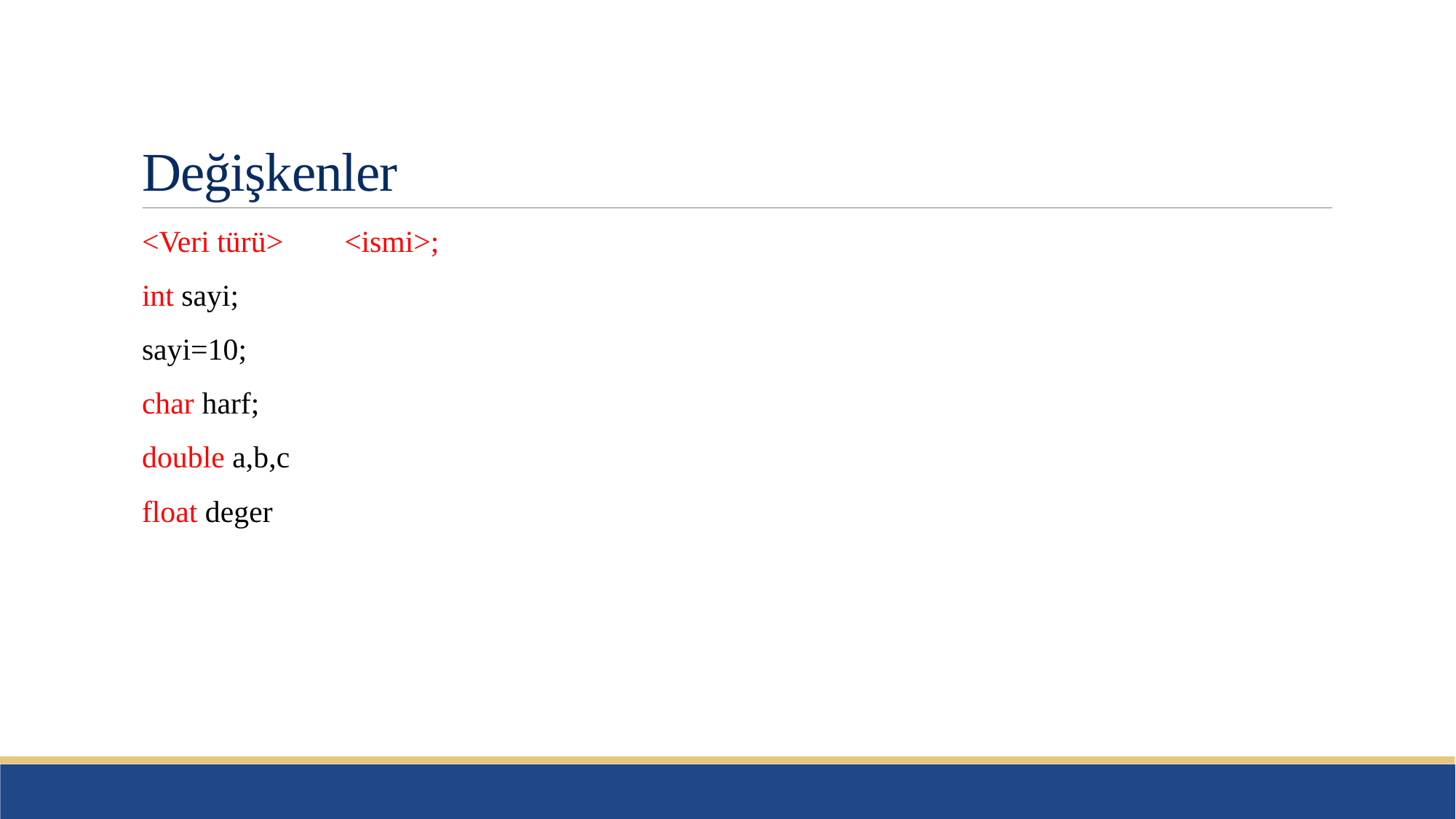

# Değişkenler
<Veri türü>        <ismi>;
int sayi;
sayi=10;
char harf;
double a,b,c
float deger